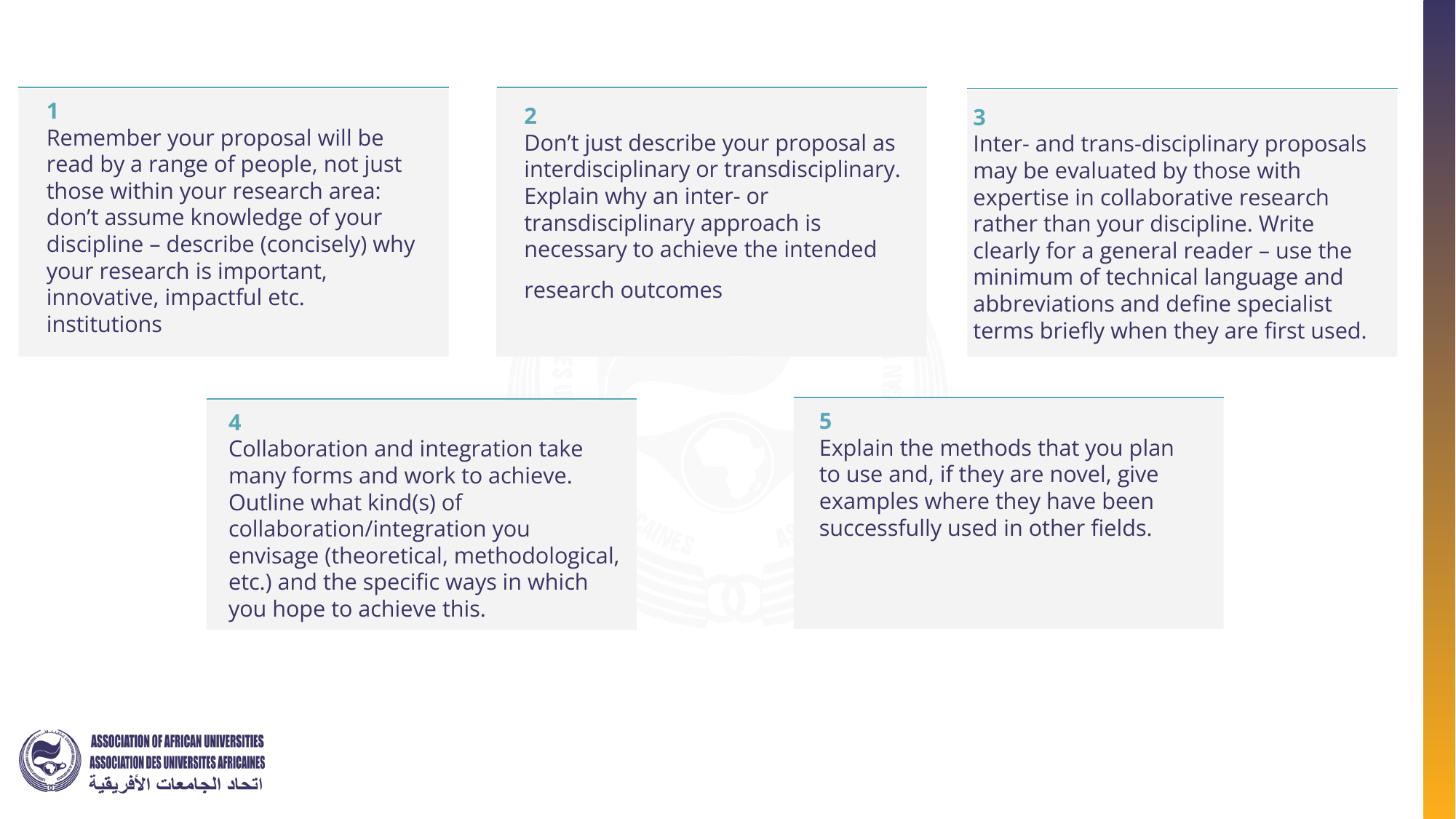

Top 10 Tips for writing inter- and transdisciplinary research proposals

1
Remember your proposal will be read by a range of people, not just those within your research area: don’t assume knowledge of your discipline – describe (concisely) why your research is important, innovative, impactful etc. institutions

2
Don’t just describe your proposal as interdisciplinary or transdisciplinary. Explain why an inter- or transdisciplinary approach is necessary to achieve the intended research outcomes
3
Inter- and trans-disciplinary proposals may be evaluated by those with expertise in collaborative research rather than your discipline. Write clearly for a general reader – use the minimum of technical language and abbreviations and define specialist terms briefly when they are first used.

5
Explain the methods that you plan to use and, if they are novel, give examples where they have been successfully used in other fields.

4
Collaboration and integration take many forms and work to achieve. Outline what kind(s) of collaboration/integration you envisage (theoretical, methodological, etc.) and the specific ways in which you hope to achieve this.